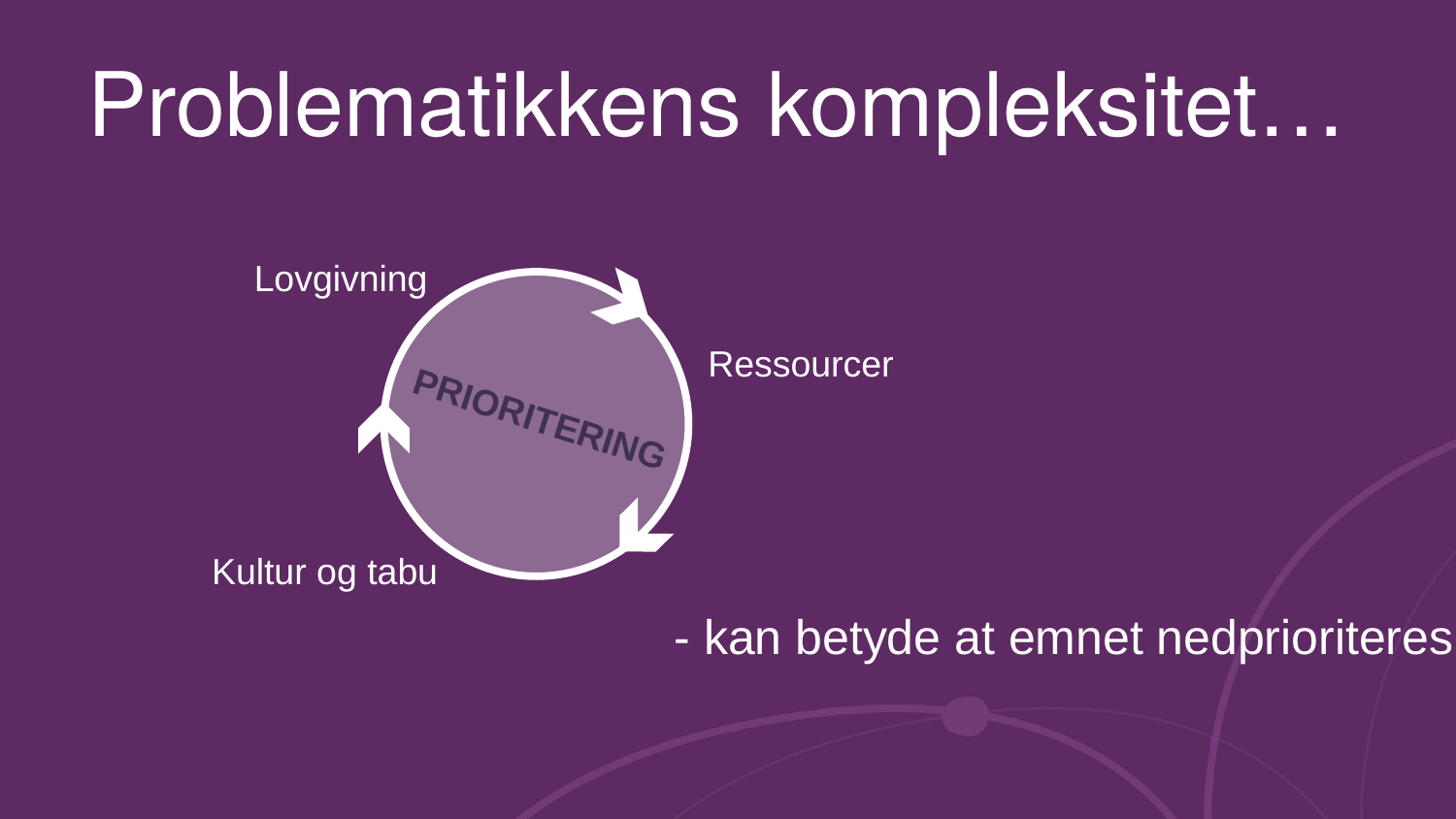

# Problematikkens kompleksitet…
Lovgivning

Ressourcer
PRIORITERING

Kultur og tabu
- kan betyde at emnet nedprioriteres